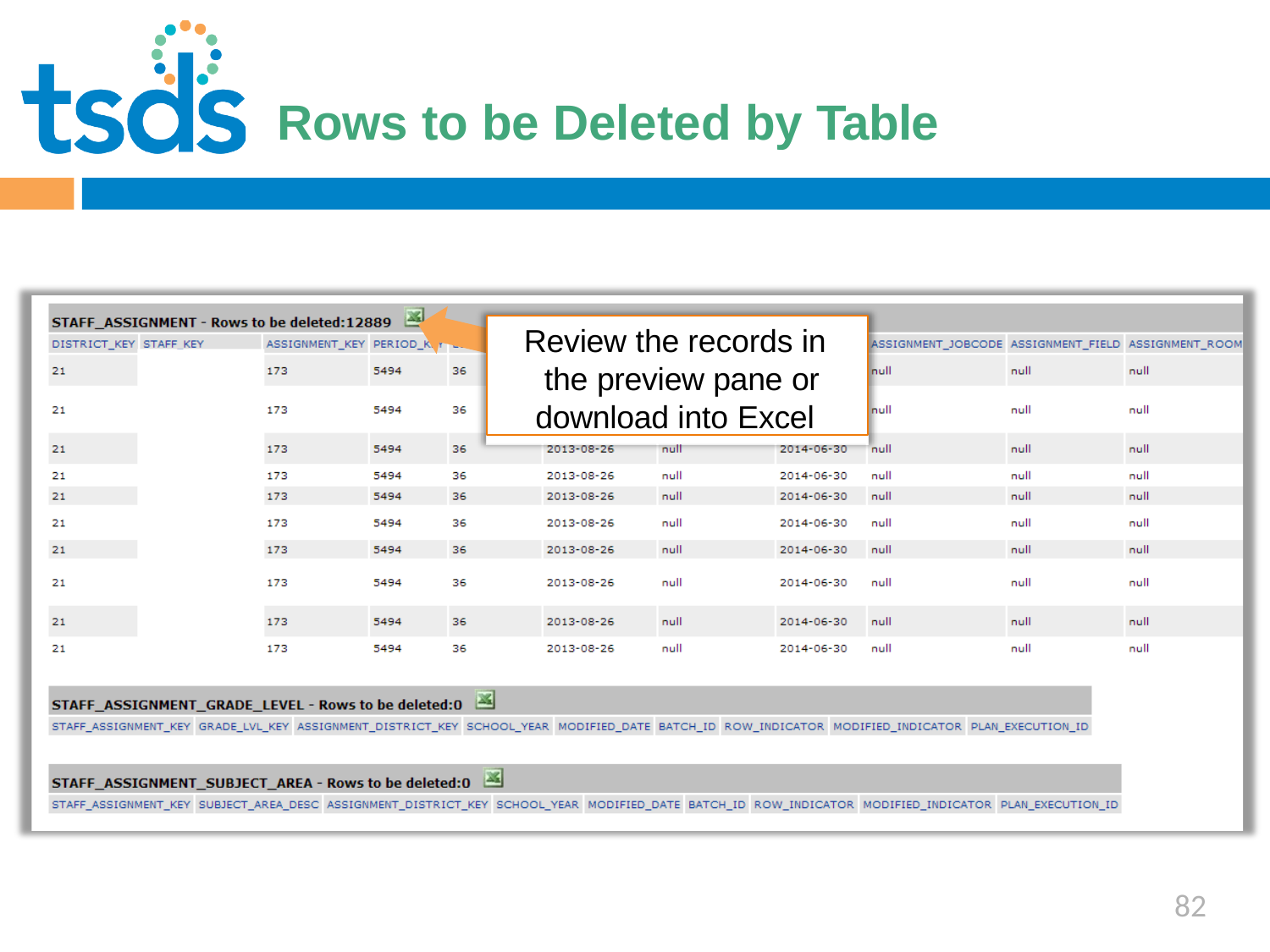

Click to edit Master title style

# Rows to be Deleted by Table

Review the records in  the preview pane or  download into Excel

82